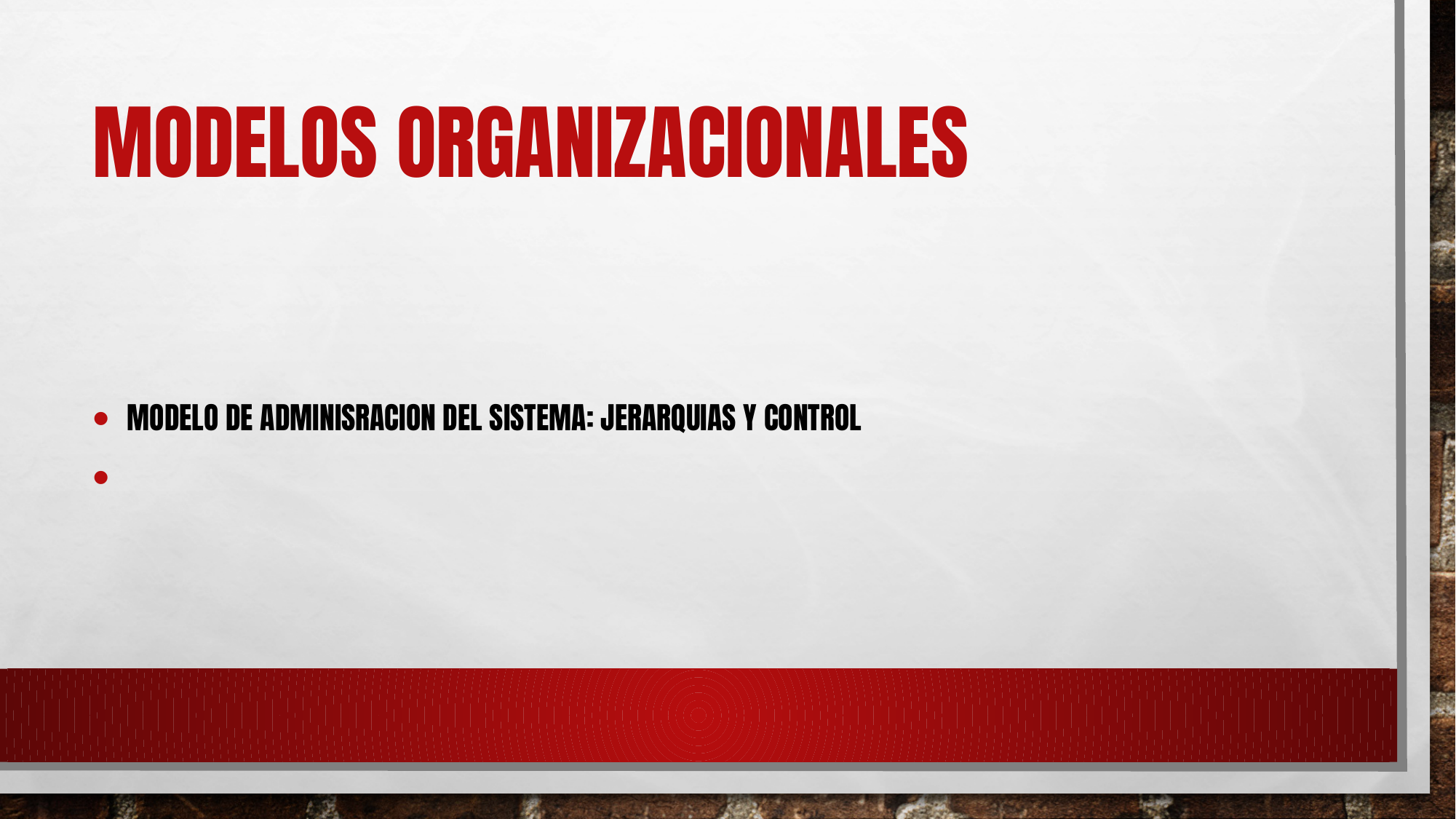

# MODELOS ORGANIZACIONALES
 MODELO DE ADMINISRACION DEL SISTEMA: JERARQUIAS Y CONTROL